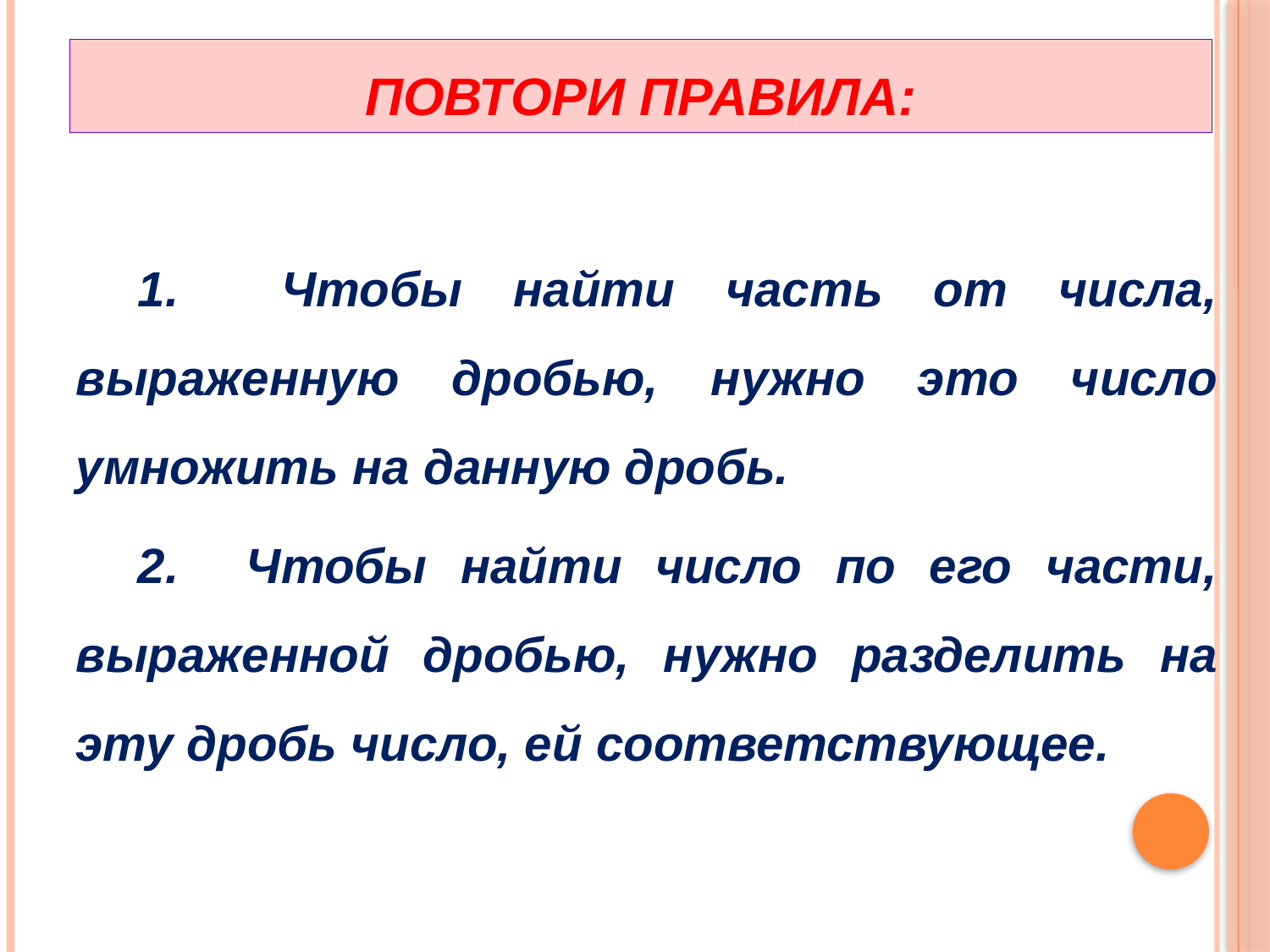

# Повтори правила:
1.  Чтобы найти часть от числа, выраженную дробью, нужно это число умножить на данную дробь.
2.  Чтобы найти число по его части, выраженной дробью, нужно разделить на эту дробь число, ей соответствующее.